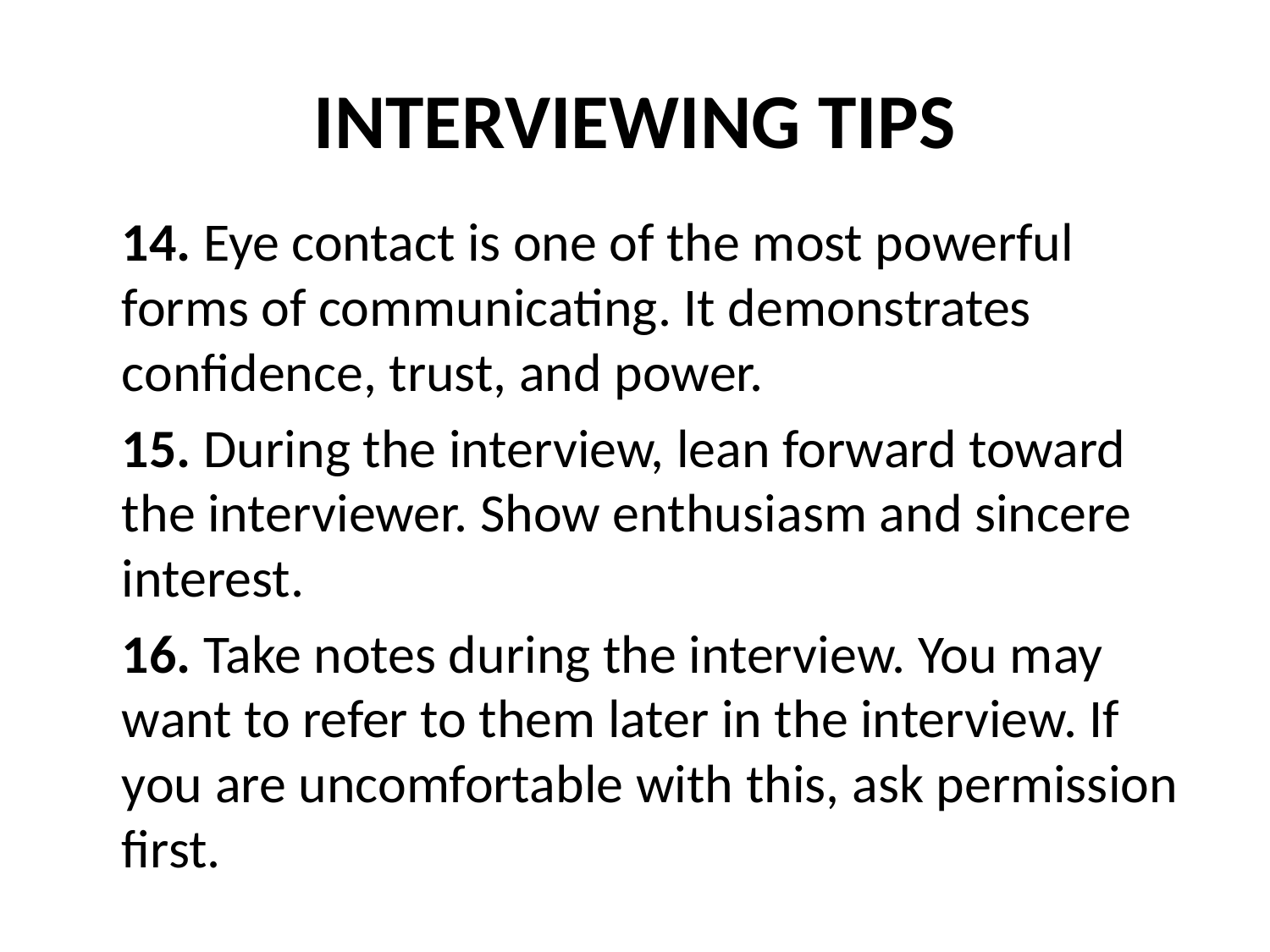

# INTERVIEWING TIPS
	14. Eye contact is one of the most powerful forms of communicating. It demonstrates confidence, trust, and power.
	15. During the interview, lean forward toward the interviewer. Show enthusiasm and sincere interest.
	16. Take notes during the interview. You may want to refer to them later in the interview. If you are uncomfortable with this, ask permission first.